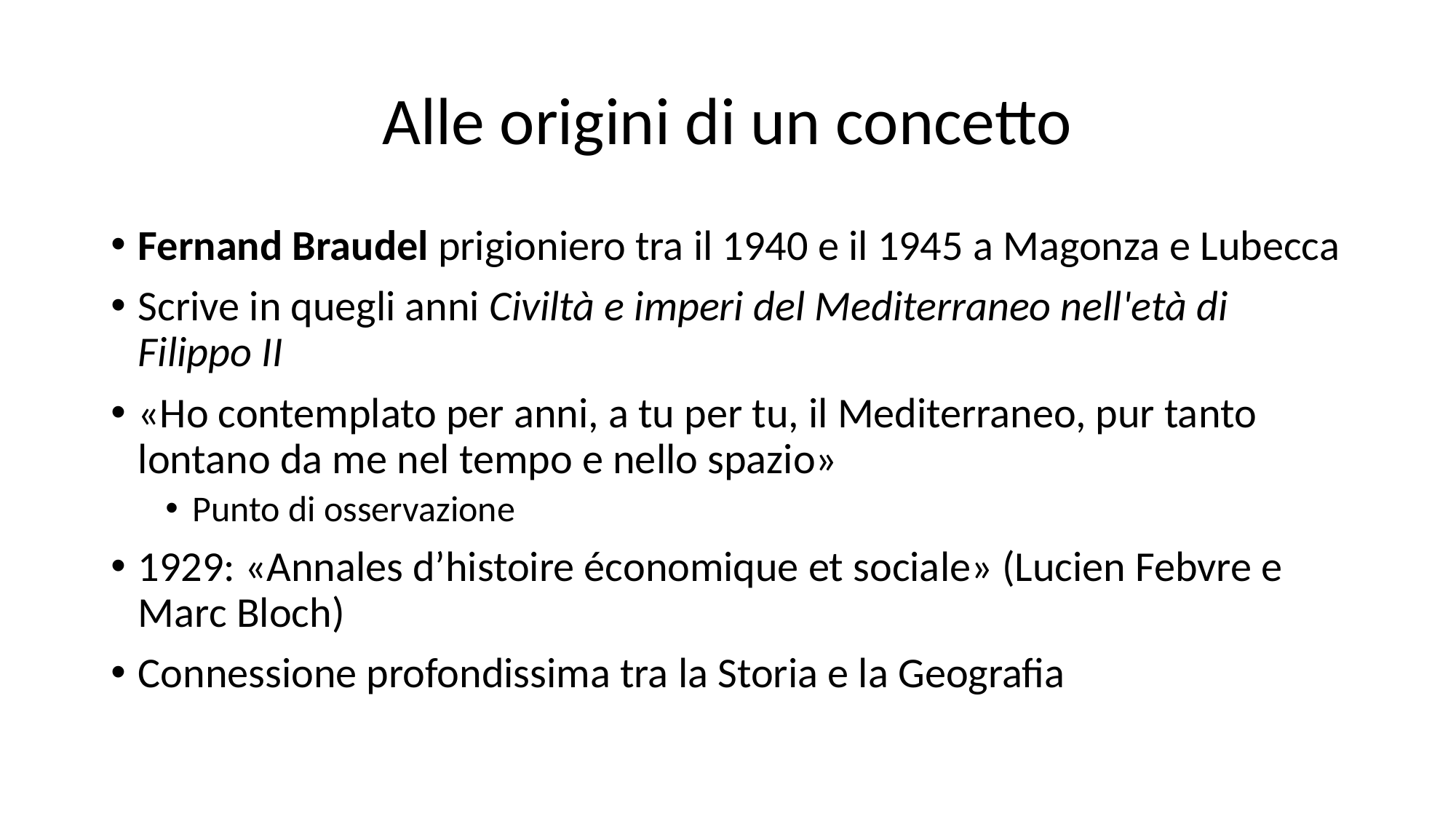

# Alle origini di un concetto
Fernand Braudel prigioniero tra il 1940 e il 1945 a Magonza e Lubecca
Scrive in quegli anni Civiltà e imperi del Mediterraneo nell'età di Filippo II
«Ho contemplato per anni, a tu per tu, il Mediterraneo, pur tanto lontano da me nel tempo e nello spazio»
Punto di osservazione
1929: «Annales d’histoire économique et sociale» (Lucien Febvre e Marc Bloch)
Connessione profondissima tra la Storia e la Geografia